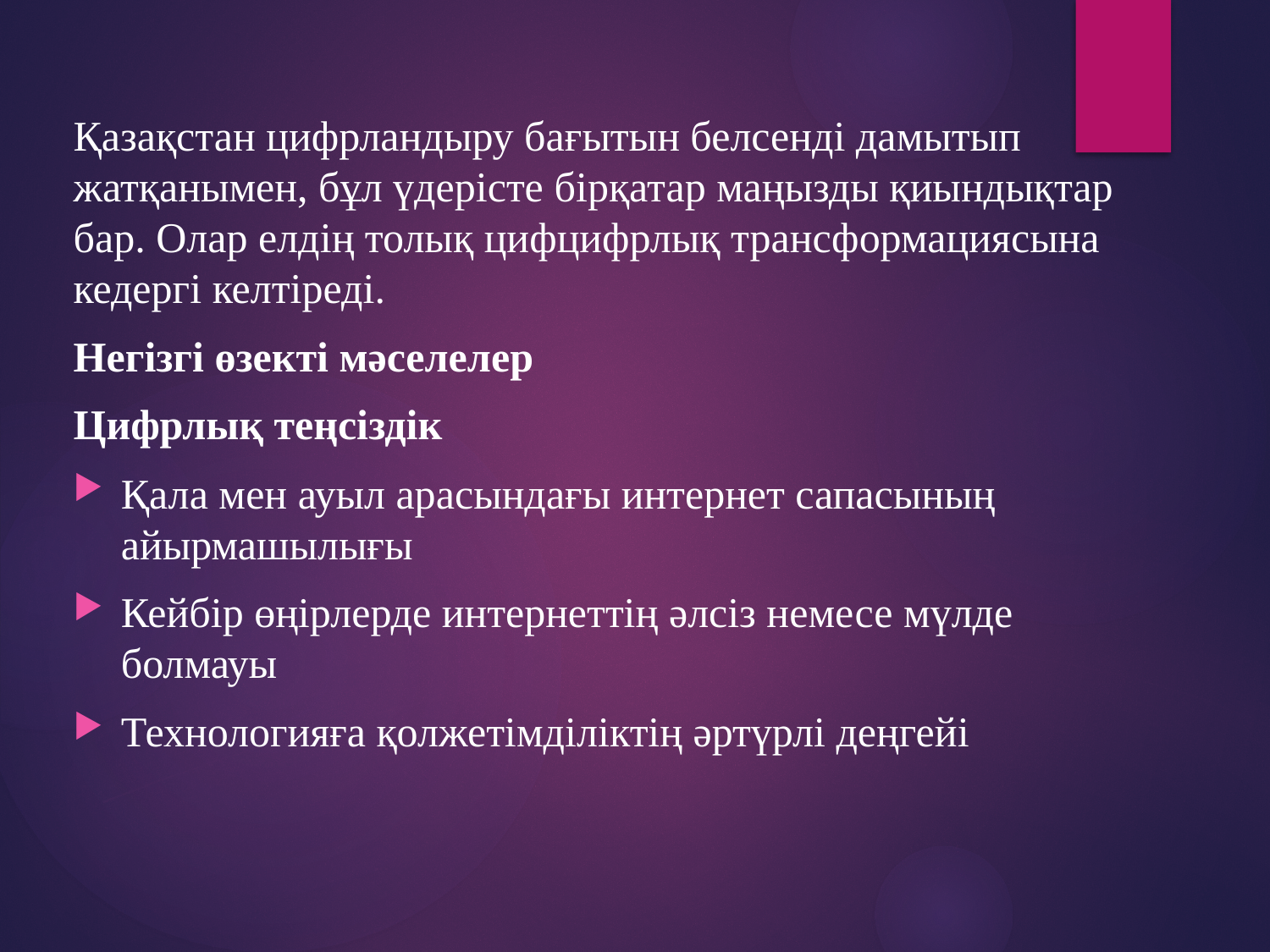

Қазақстан цифрландыру бағытын белсенді дамытып жатқанымен, бұл үдерісте бірқатар маңызды қиындықтар бар. Олар елдің толық цифцифрлық трансформациясына кедергі келтіреді.
Негізгі өзекті мәселелер
Цифрлық теңсіздік
Қала мен ауыл арасындағы интернет сапасының айырмашылығы
Кейбір өңірлерде интернеттің әлсіз немесе мүлде болмауы
Технологияға қолжетімділіктің әртүрлі деңгейі
#